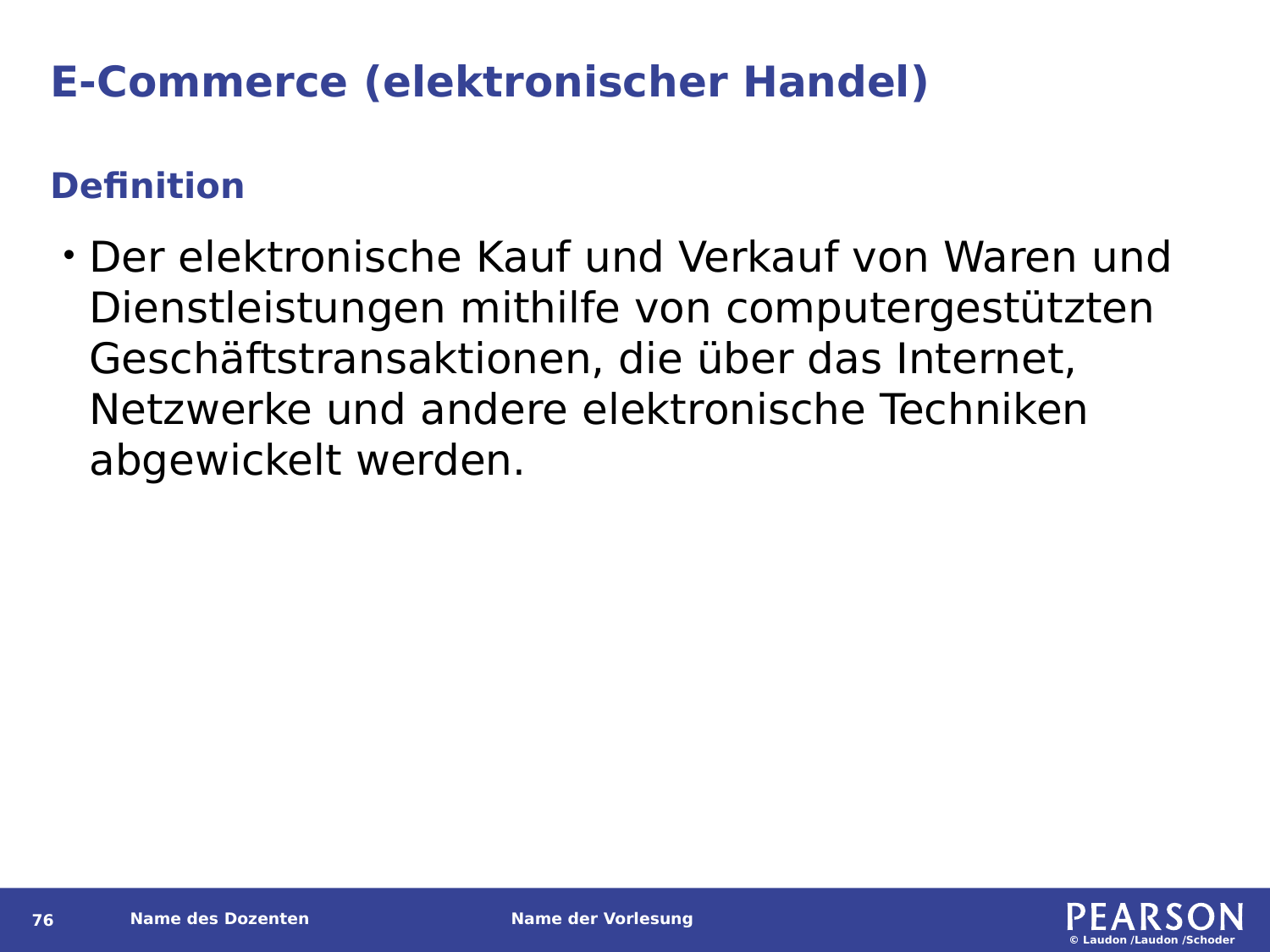

# E-Commerce (elektronischer Handel)
Definition
Der elektronische Kauf und Verkauf von Waren und Dienstleistungen mithilfe von computergestützten Geschäftstransaktionen, die über das Internet, Netzwerke und andere elektronische Techniken abgewickelt werden.
76